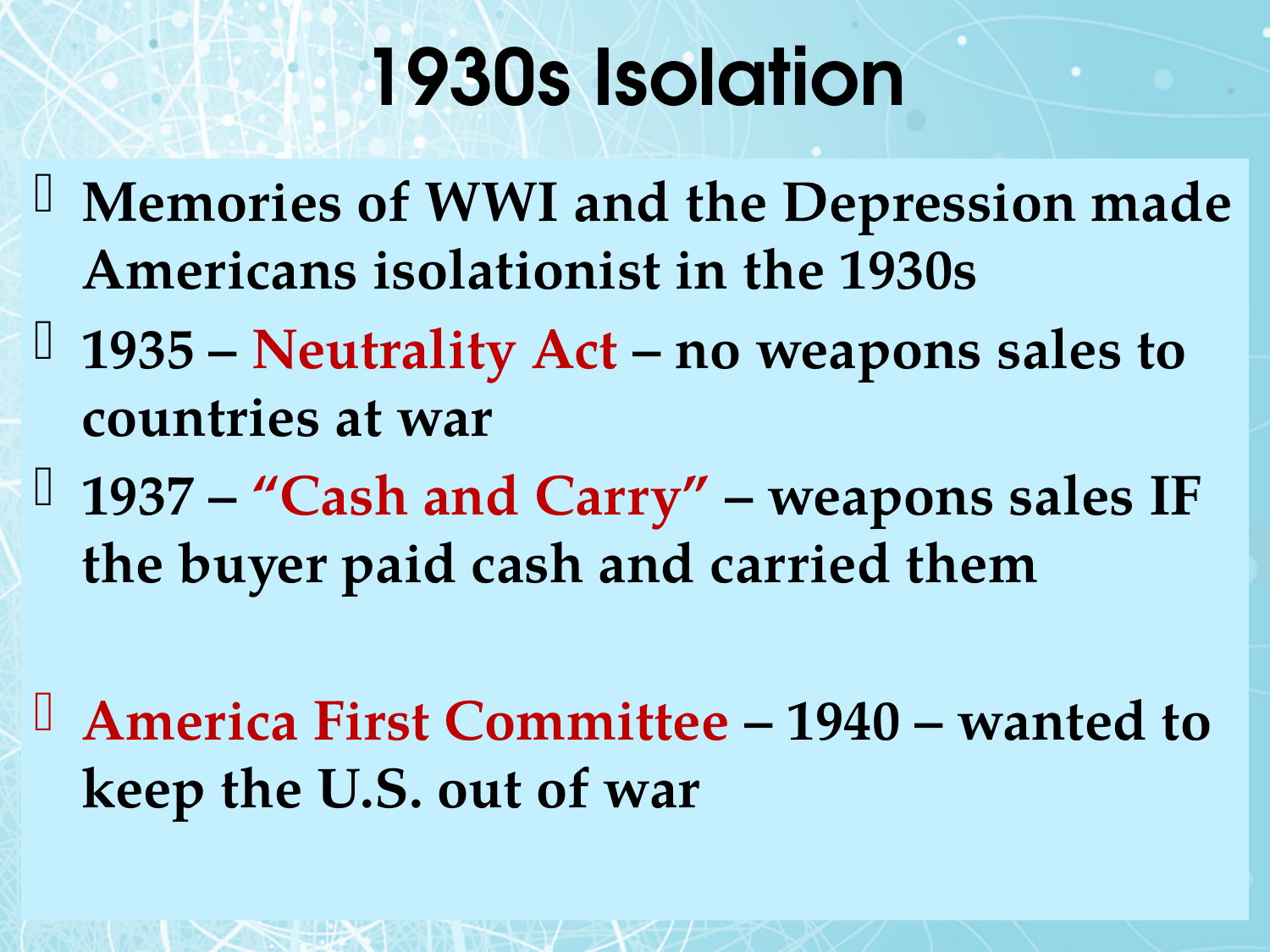

# 1930s Isolation
Memories of WWI and the Depression made Americans isolationist in the 1930s
1935 – Neutrality Act – no weapons sales to countries at war
1937 – “Cash and Carry” – weapons sales IF the buyer paid cash and carried them

America First Committee – 1940 – wanted to keep the U.S. out of war